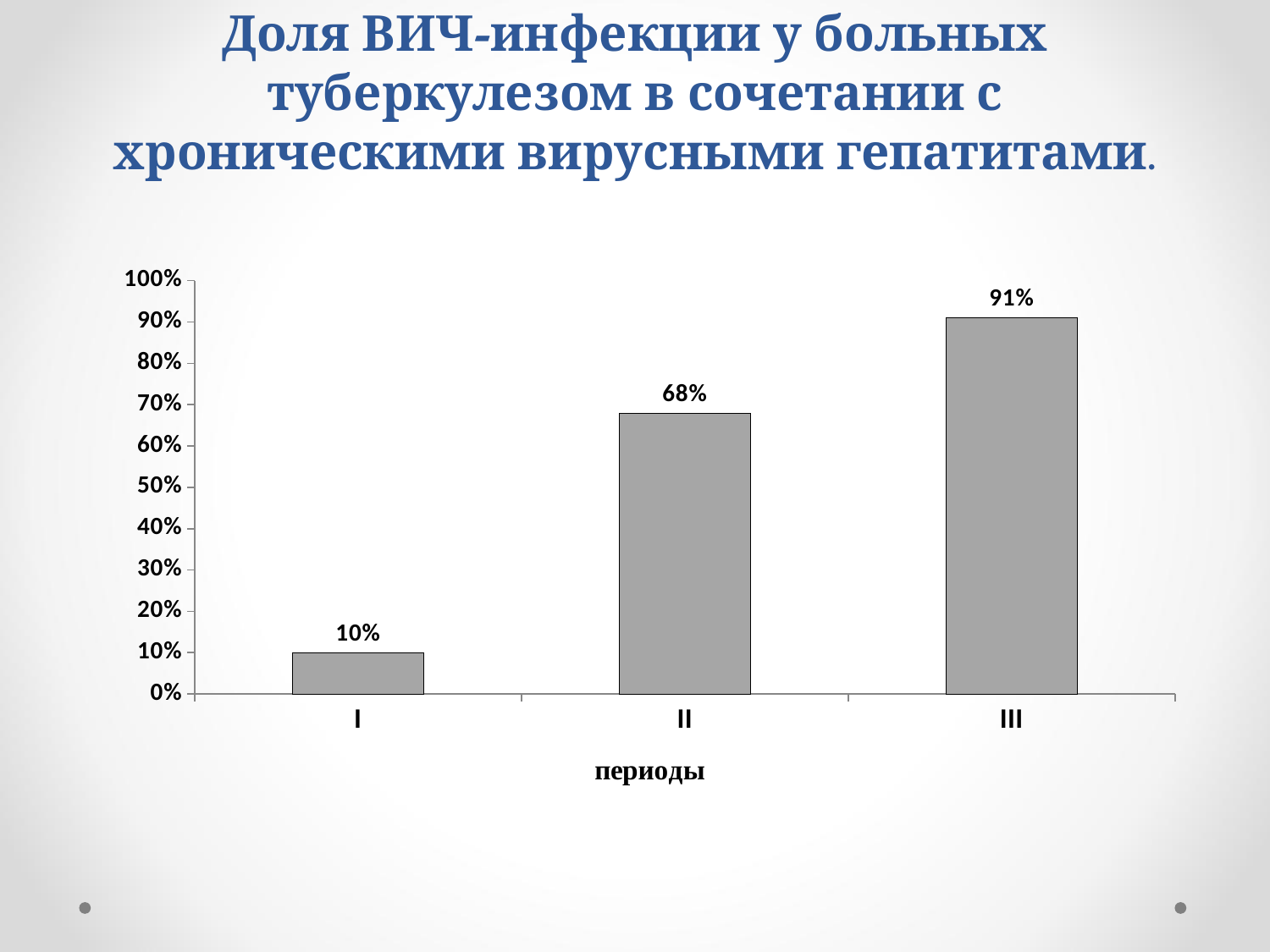

# Доля ВИЧ-инфекции у больных туберкулезом в сочетании с хроническими вирусными гепатитами.

### Chart

| Category | Ряд 1 |
|---|---|
| I | 0.1 |
| II | 0.68 |
| III | 0.91 |